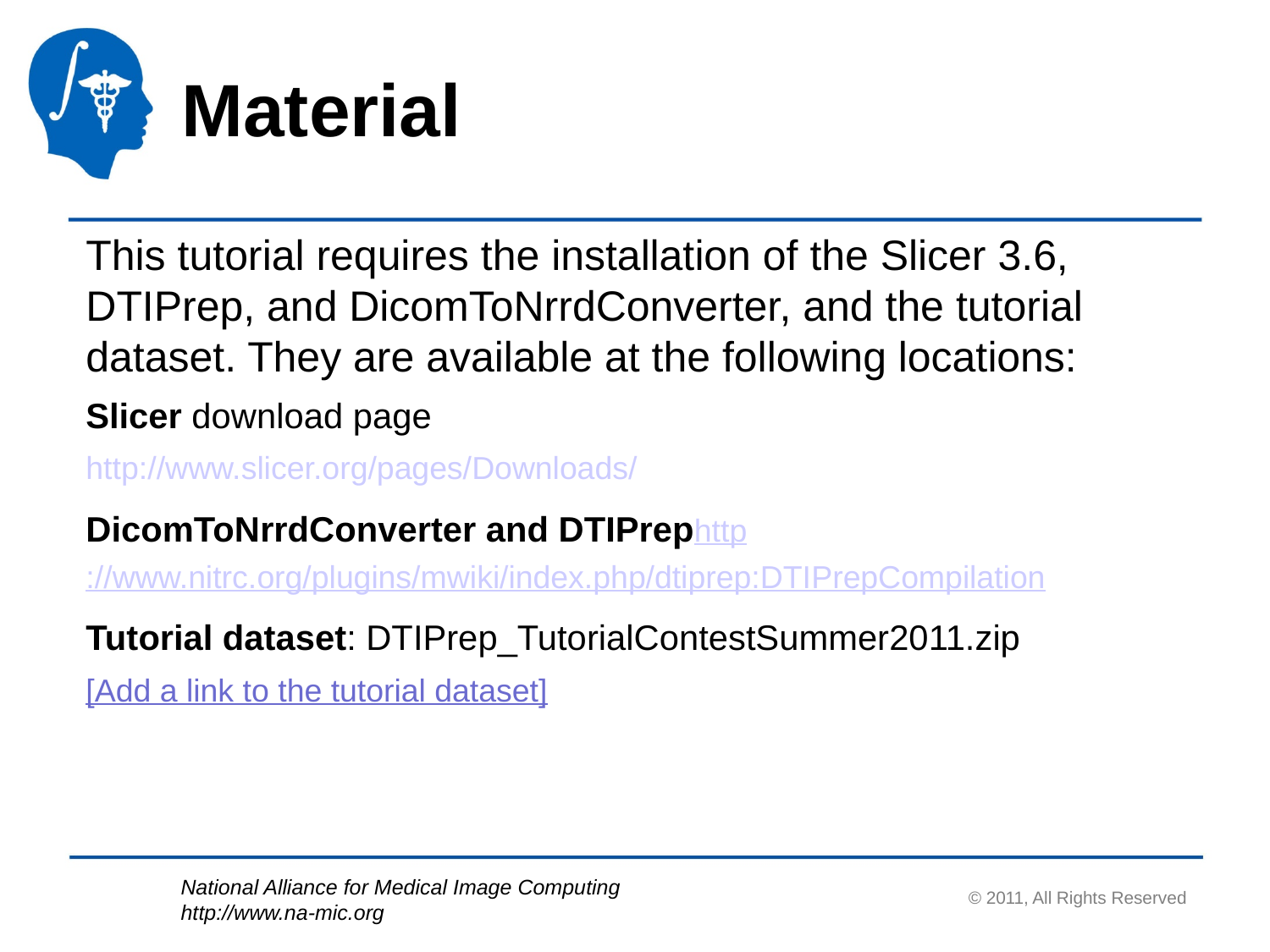

Material

This tutorial requires the installation of the Slicer 3.6, DTIPrep, and DicomToNrrdConverter, and the tutorial dataset. They are available at the following locations:
Slicer download page
http://www.slicer.org/pages/Downloads/
DicomToNrrdConverter and DTIPrephttp://www.nitrc.org/plugins/mwiki/index.php/dtiprep:DTIPrepCompilation
Tutorial dataset: DTIPrep_TutorialContestSummer2011.zip
[Add a link to the tutorial dataset]
© 2011, All Rights Reserved